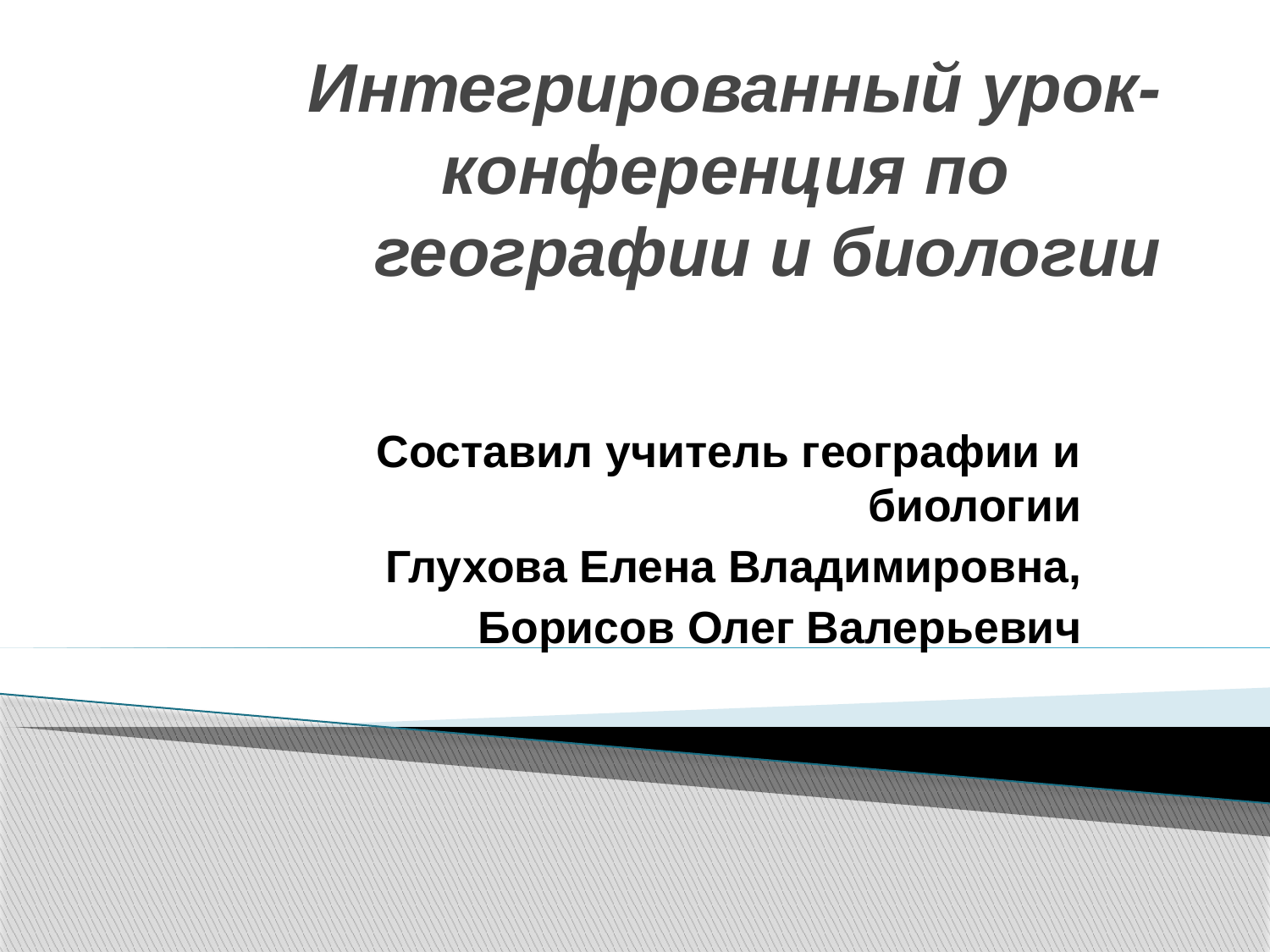

# Интегрированный урок- конференция по географии и биологии
Составил учитель географии и биологии
Глухова Елена Владимировна,
Борисов Олег Валерьевич